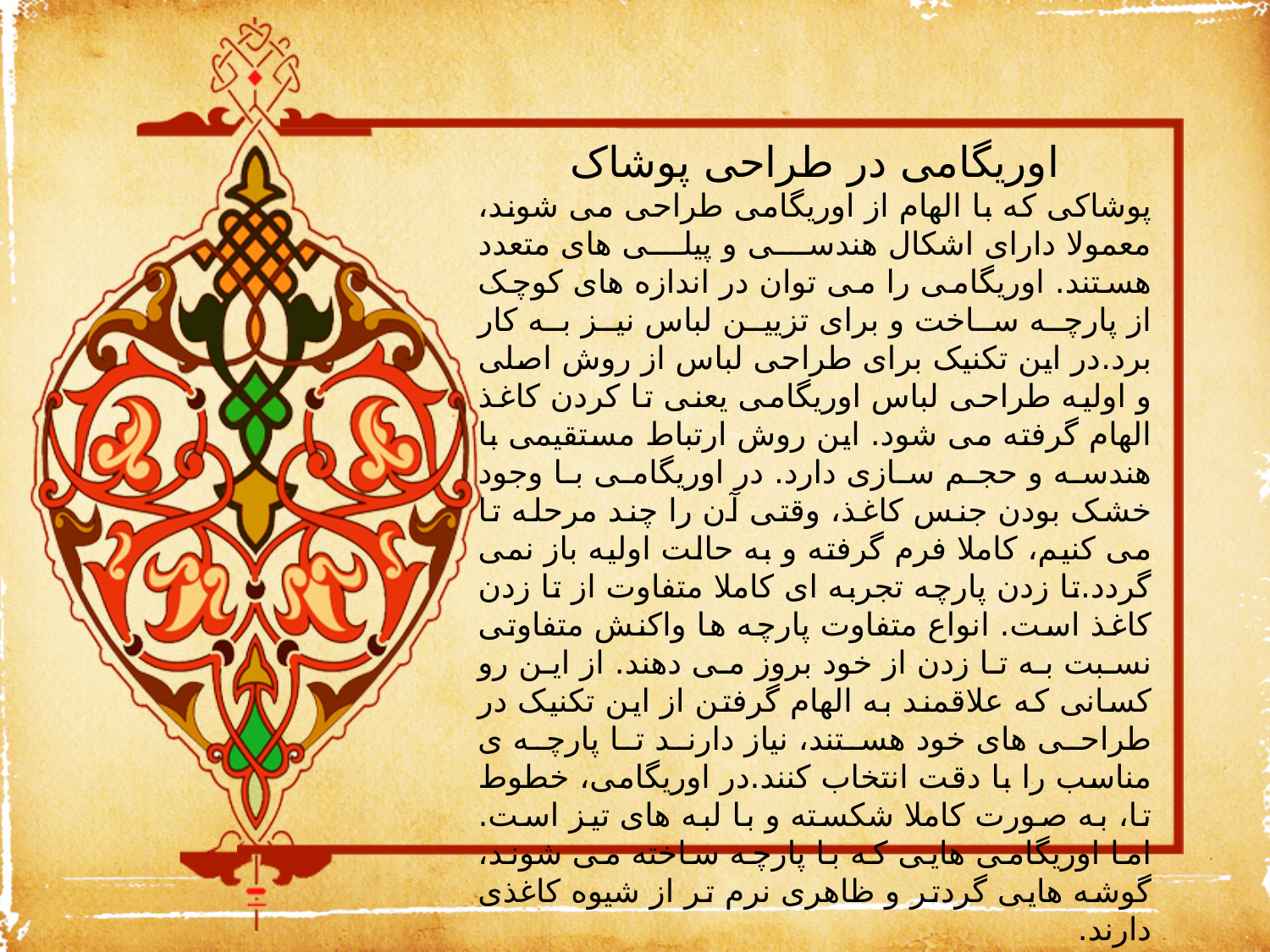

اوریگامی در طراحی پوشاک
پوشاکی که با الهام از اوریگامی طراحی می شوند، معمولا دارای اشکال هندسی و پیلی های متعدد هستند. اوریگامی را می توان در اندازه های کوچک از پارچه ساخت و برای تزیین لباس نیز به کار برد.در این تکنیک برای طراحی لباس از روش اصلی و اولیه طراحی لباس اوریگامی یعنی تا کردن کاغذ الهام گرفته می شود. این روش ارتباط مستقیمی با هندسه و حجم سازی دارد. در اوریگامی با وجود خشک بودن جنس کاغذ، وقتی آن را چند مرحله تا می کنیم، کاملا فرم گرفته و به حالت اولیه باز نمی گردد.تا زدن پارچه تجربه ای کاملا متفاوت از تا زدن کاغذ است. انواع متفاوت پارچه ها واکنش متفاوتی نسبت به تا زدن از خود بروز می دهند. از این رو کسانی که علاقمند به الهام گرفتن از این تکنیک در طراحی های خود هستند، نیاز دارند تا پارچه ی مناسب را با دقت انتخاب کنند.در اوریگامی، خطوط تا، به صورت کاملا شکسته و با لبه های تیز است. اما اوریگامی هایی که با پارچه ساخته می شوند، گوشه هایی گردتر و ظاهری نرم تر از شیوه کاغذی دارند.